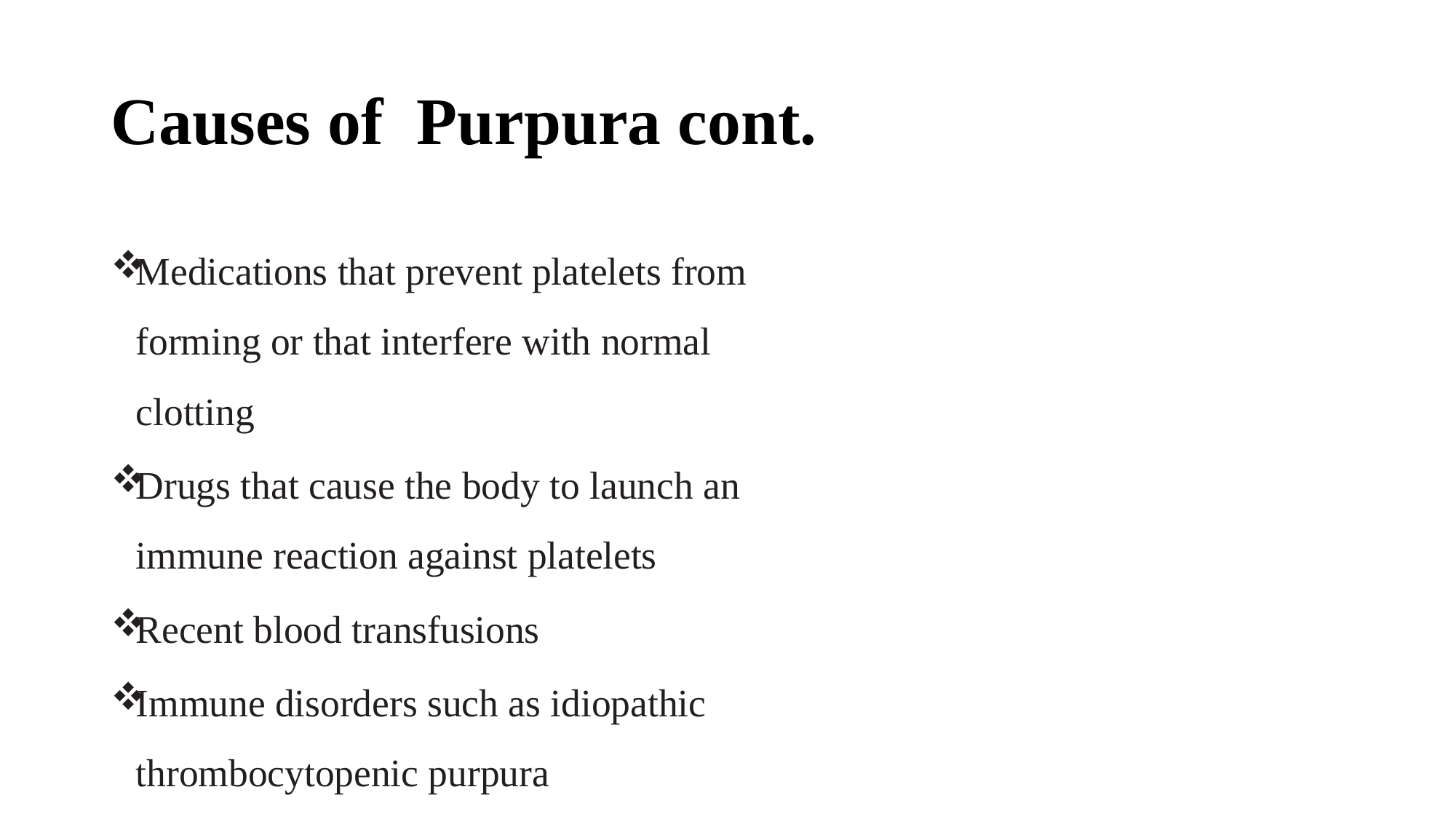

# Causes of  Purpura cont.

Medications that prevent platelets from forming or that interfere with normal clotting
Drugs that cause the body to launch an immune reaction against platelets
Recent blood transfusions
Immune disorders such as idiopathic thrombocytopenic purpura